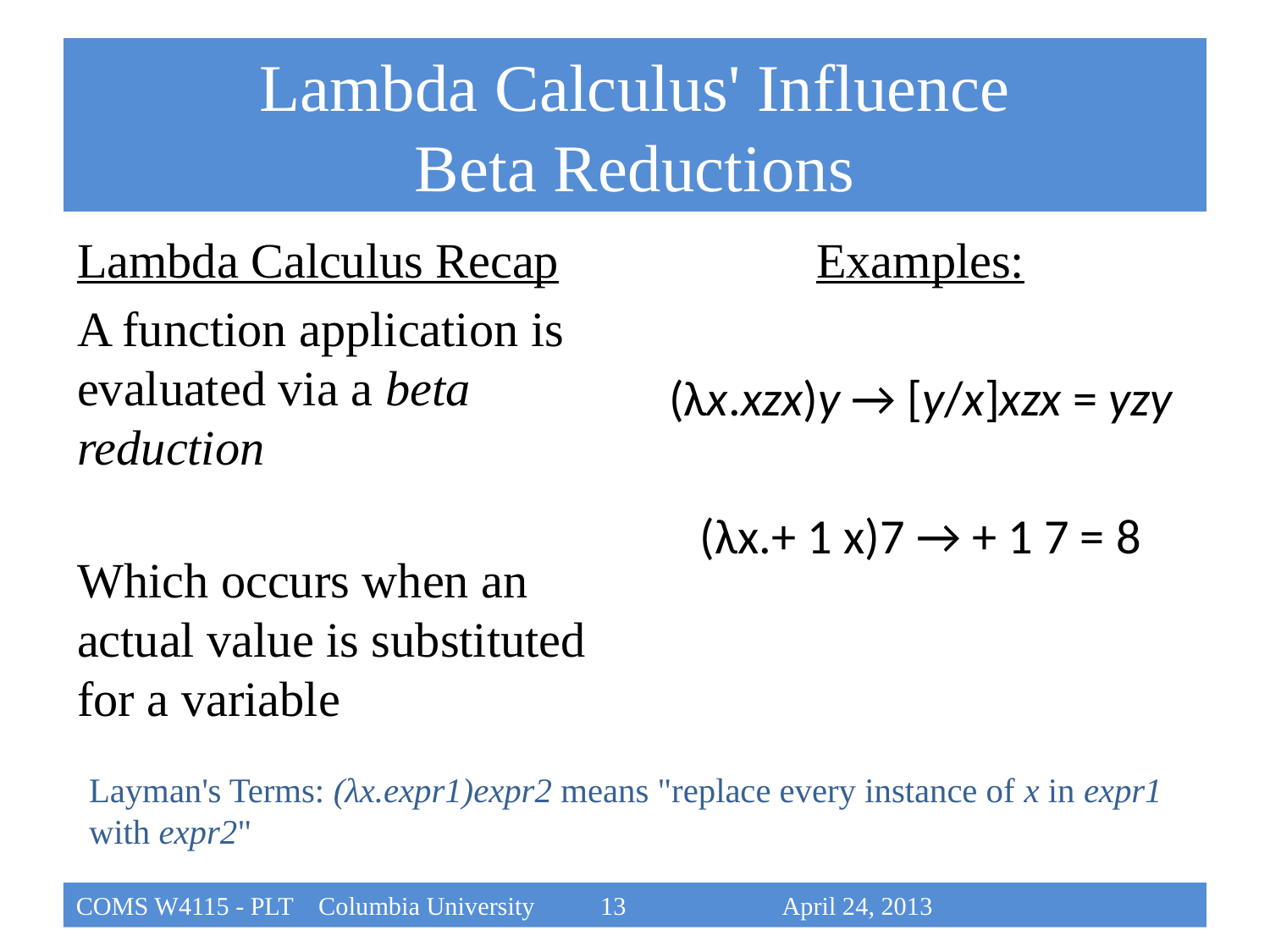

# Lambda Calculus' Influence Beta Reductions
Lambda Calculus Recap
A function application is evaluated via a beta reduction

Which occurs when an actual value is substituted for a variable

Examples:

(λx.xzx)y → [y/x]xzx = yzy

(λx.+ 1 x)7 → + 1 7 = 8

Layman's Terms: (λx.expr1)expr2 means "replace every instance of x in expr1 with expr2"

COMS W4115 - PLT    Columbia University		          13			                   April 24, 2013